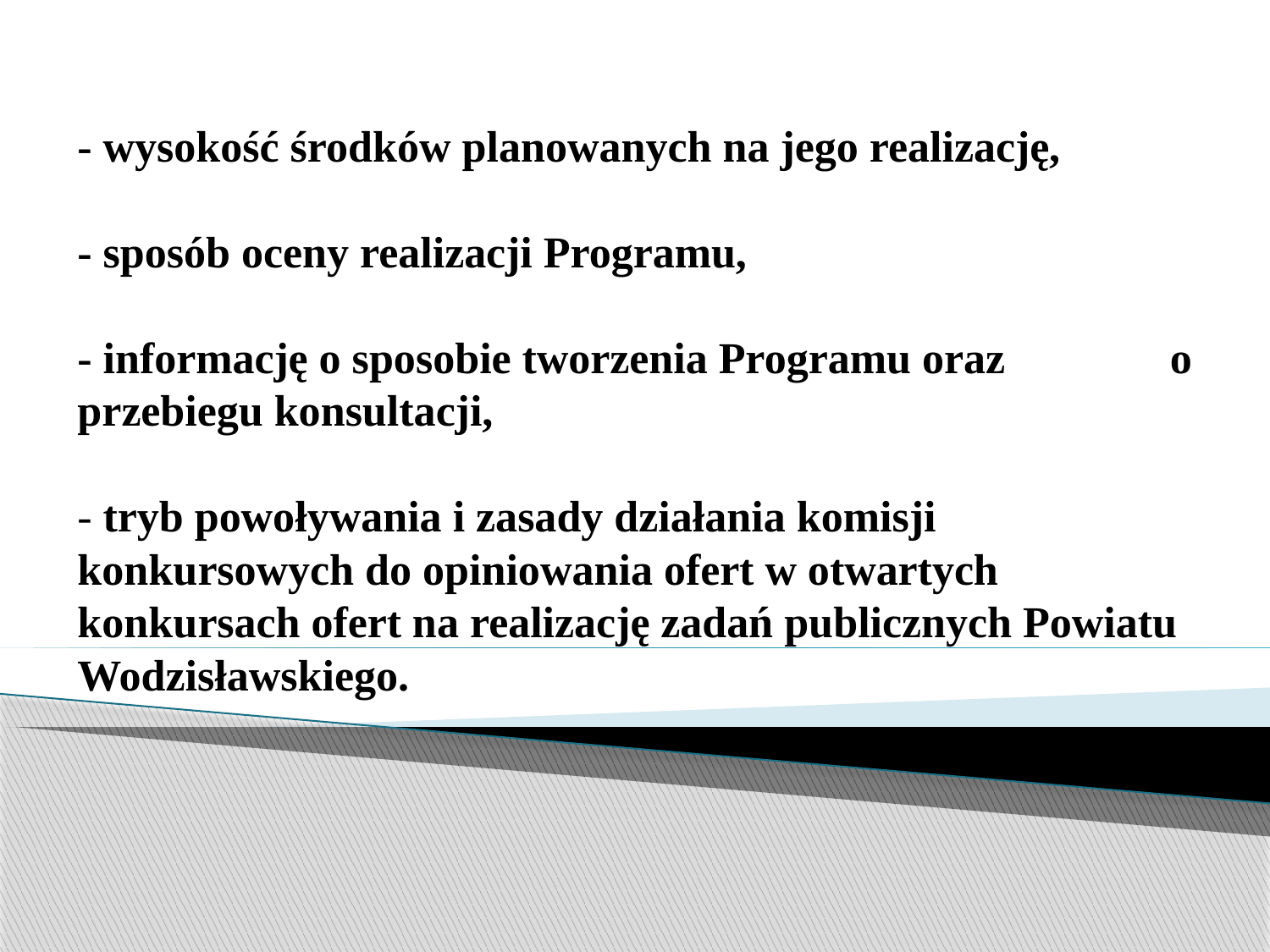

# - wysokość środków planowanych na jego realizację, - sposób oceny realizacji Programu, - informację o sposobie tworzenia Programu oraz               o przebiegu konsultacji, - tryb powoływania i zasady działania komisji konkursowych do opiniowania ofert w otwartych konkursach ofert na realizację zadań publicznych Powiatu Wodzisławskiego.